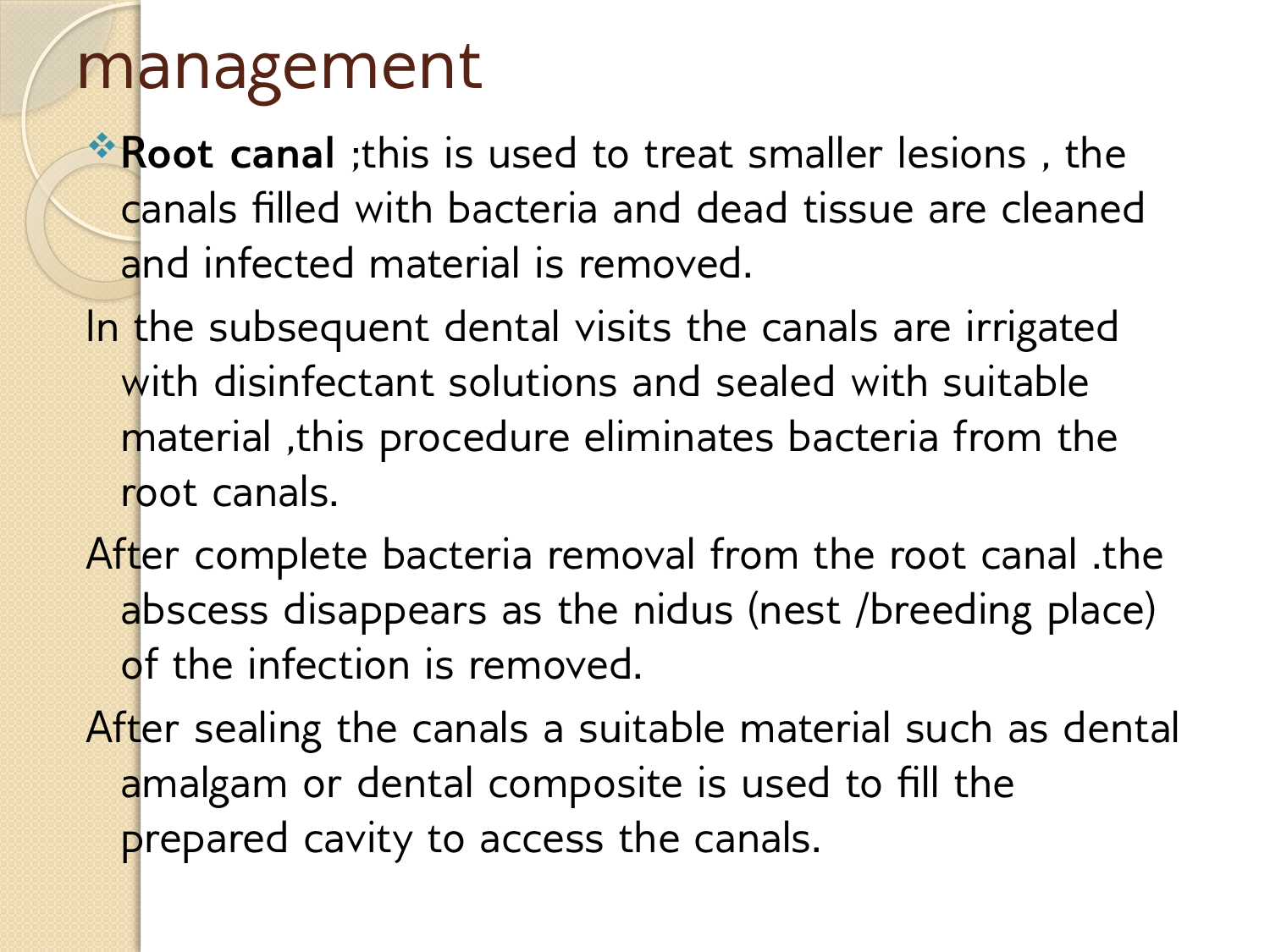

# management
Root canal ;this is used to treat smaller lesions , the canals filled with bacteria and dead tissue are cleaned and infected material is removed.
In the subsequent dental visits the canals are irrigated with disinfectant solutions and sealed with suitable material ,this procedure eliminates bacteria from the root canals.
After complete bacteria removal from the root canal .the abscess disappears as the nidus (nest /breeding place) of the infection is removed.
After sealing the canals a suitable material such as dental amalgam or dental composite is used to fill the prepared cavity to access the canals.